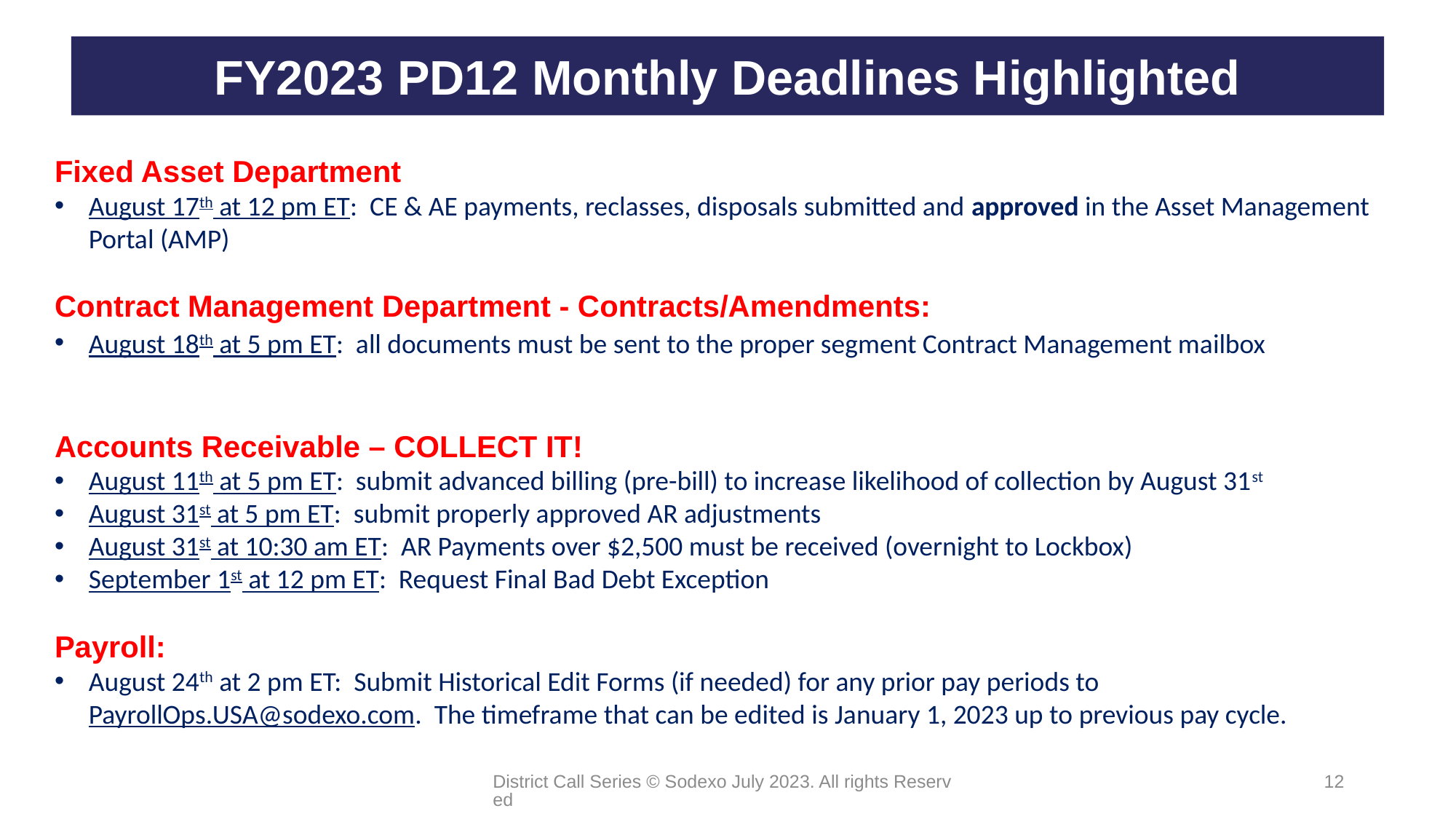

# FY2023 PD12 Monthly Deadlines Highlighted
Fixed Asset Department
August 17th at 12 pm ET:  CE & AE payments, reclasses, disposals submitted and approved in the Asset Management Portal (AMP)

Contract Management Department - Contracts/Amendments:
August 18th at 5 pm ET:  all documents must be sent to the proper segment Contract Management mailbox

Accounts Receivable – COLLECT IT!
August 11th at 5 pm ET:  submit advanced billing (pre-bill) to increase likelihood of collection by August 31st
August 31st at 5 pm ET:  submit properly approved AR adjustments
August 31st at 10:30 am ET:  AR Payments over $2,500 must be received (overnight to Lockbox)
September 1st at 12 pm ET:  Request Final Bad Debt Exception

Payroll:
August 24th at 2 pm ET:  Submit Historical Edit Forms (if needed) for any prior pay periods to PayrollOps.USA@sodexo.com.  The timeframe that can be edited is January 1, 2023 up to previous pay cycle.
District Call Series © Sodexo July 2023. All rights Reserved
12